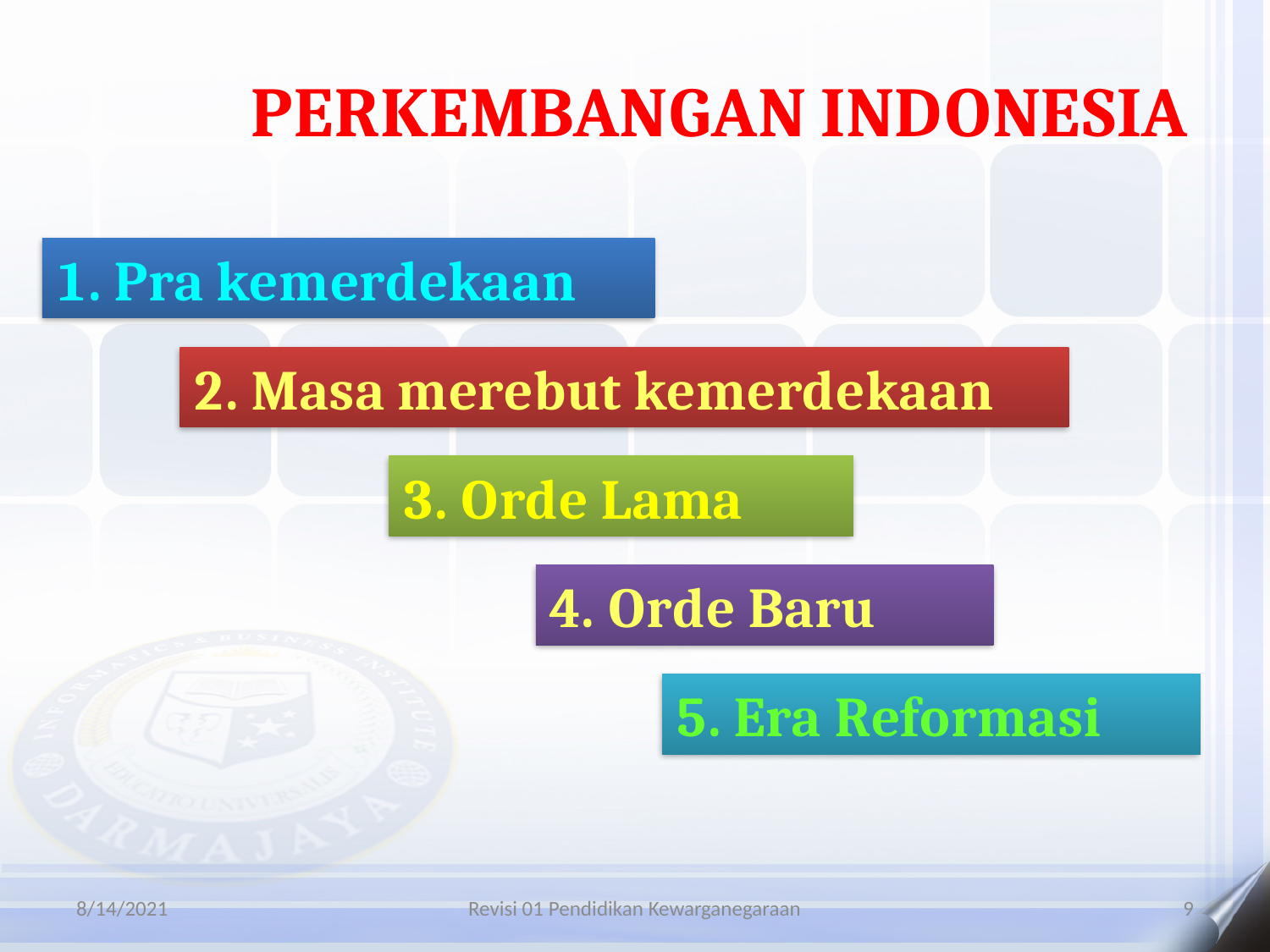

PERKEMBANGAN INDONESIA
1. Pra kemerdekaan
2. Masa merebut kemerdekaan

3. Orde Lama
4. Orde Baru
5. Era Reformasi
8/14/2021
Revisi 01 Pendidikan Kewarganegaraan
9